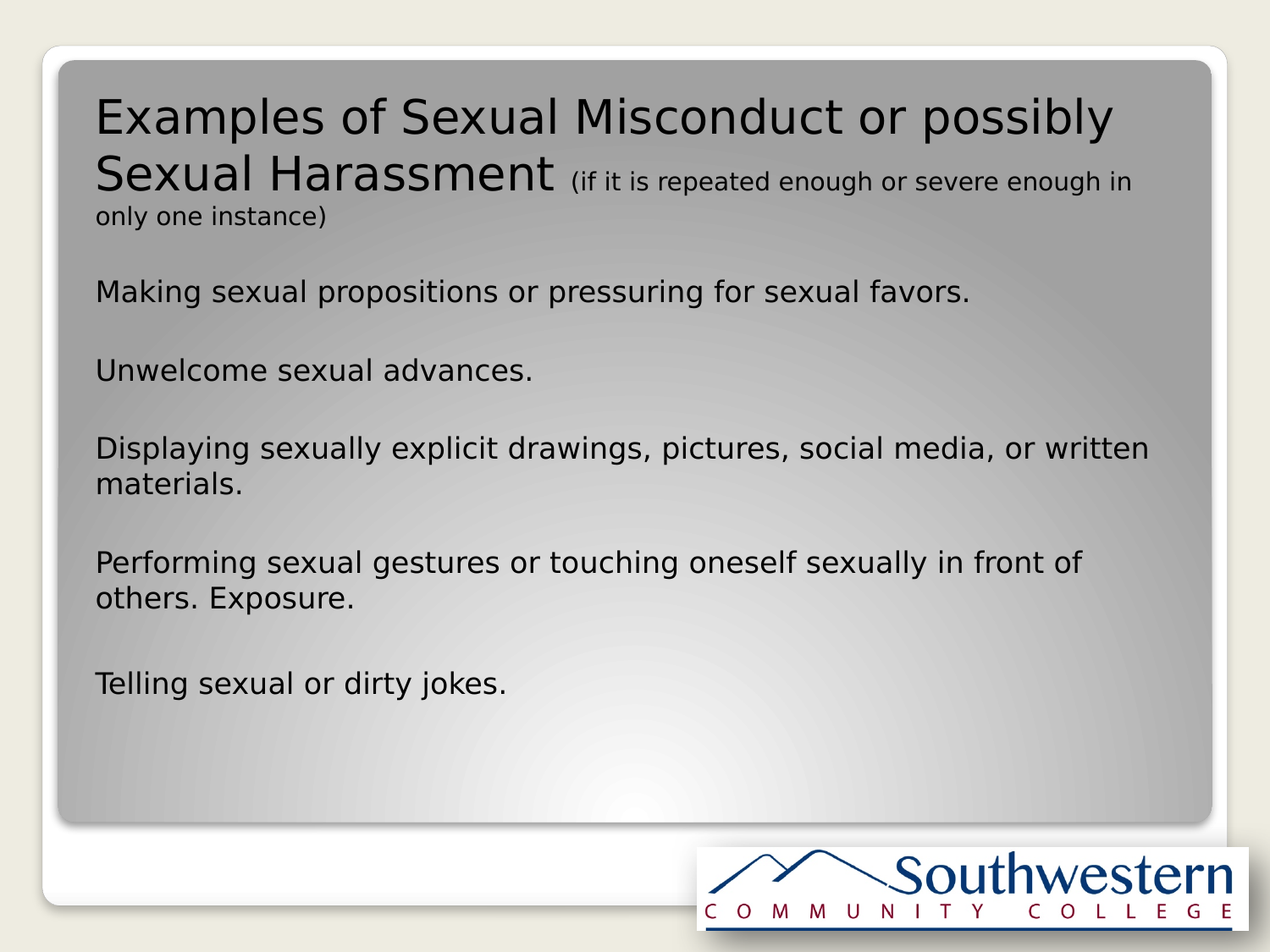

Examples of Sexual Misconduct or possibly Sexual Harassment (if it is repeated enough or severe enough in only one instance)

Making sexual propositions or pressuring for sexual favors.

Unwelcome sexual advances.

Displaying sexually explicit drawings, pictures, social media, or written materials.

Performing sexual gestures or touching oneself sexually in front of others. Exposure.

Telling sexual or dirty jokes.

#